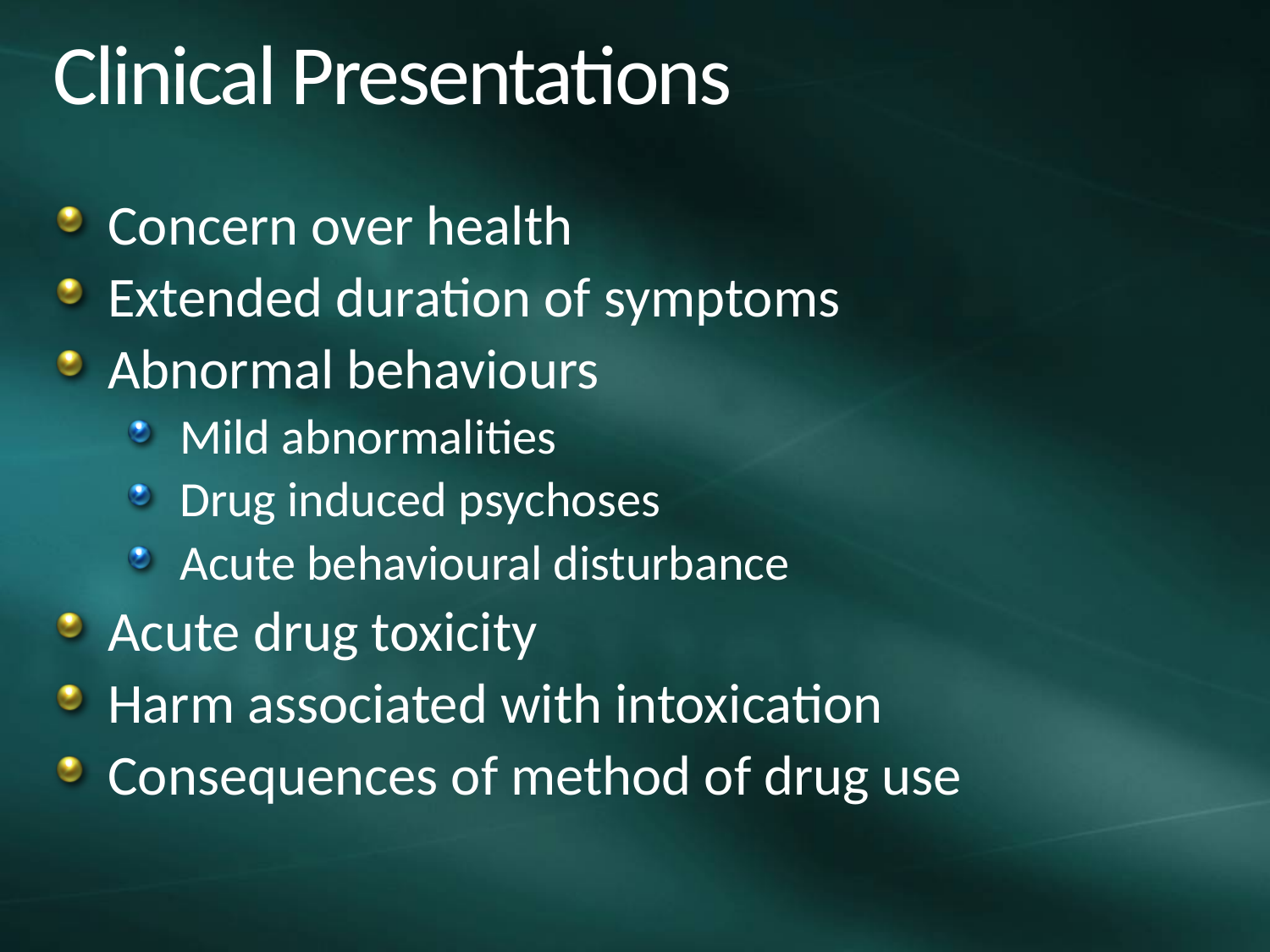

# Clinical Presentations
Concern over health
Extended duration of symptoms
Abnormal behaviours
Mild abnormalities
Drug induced psychoses
Acute behavioural disturbance
Acute drug toxicity
Harm associated with intoxication
Consequences of method of drug use